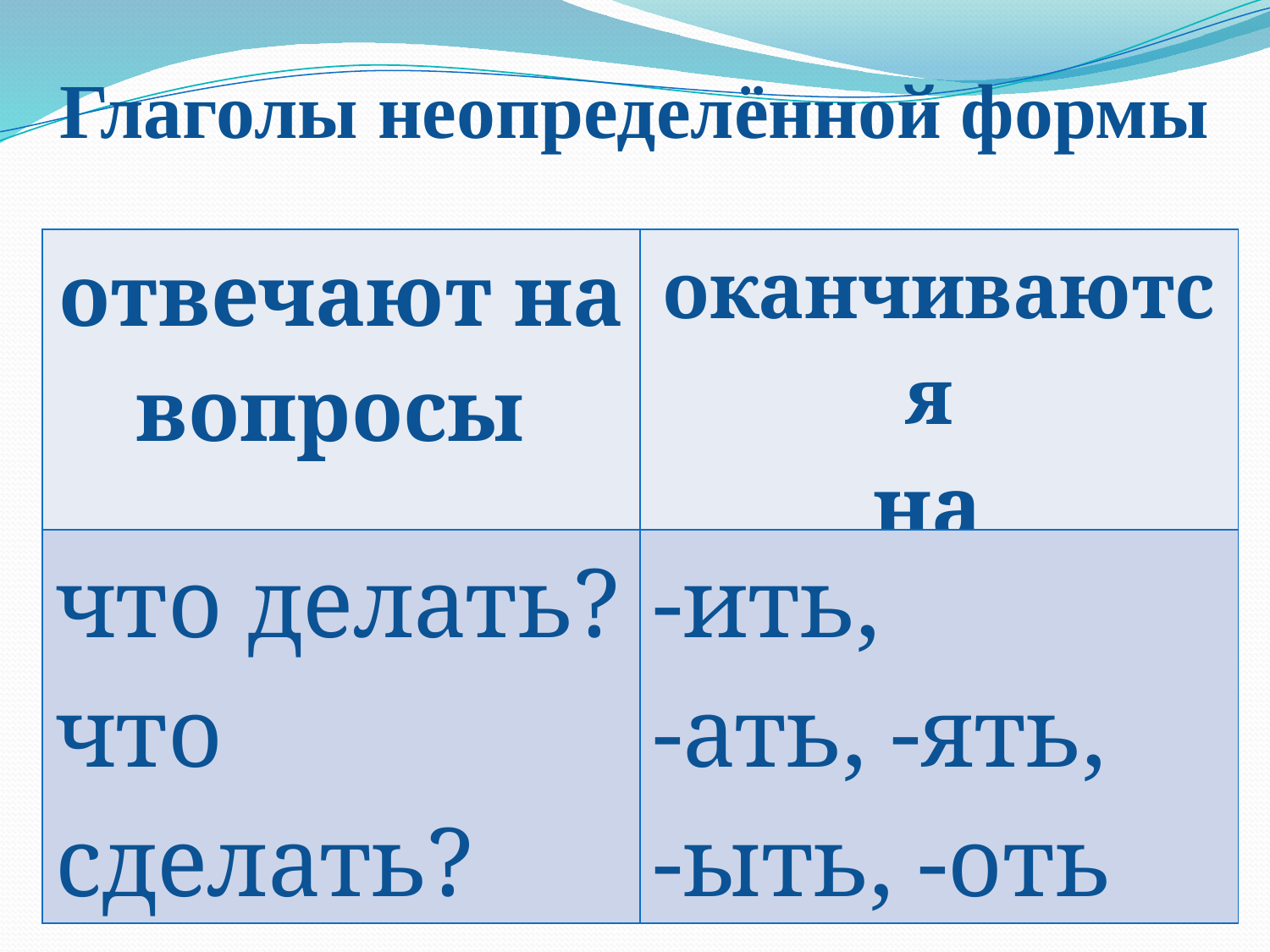

Глаголы неопределённой формы

| отвечают на вопросы | оканчиваются на |
| --- | --- |
| что делать? что сделать? | -ить, -ать, -ять, -ыть, -оть |